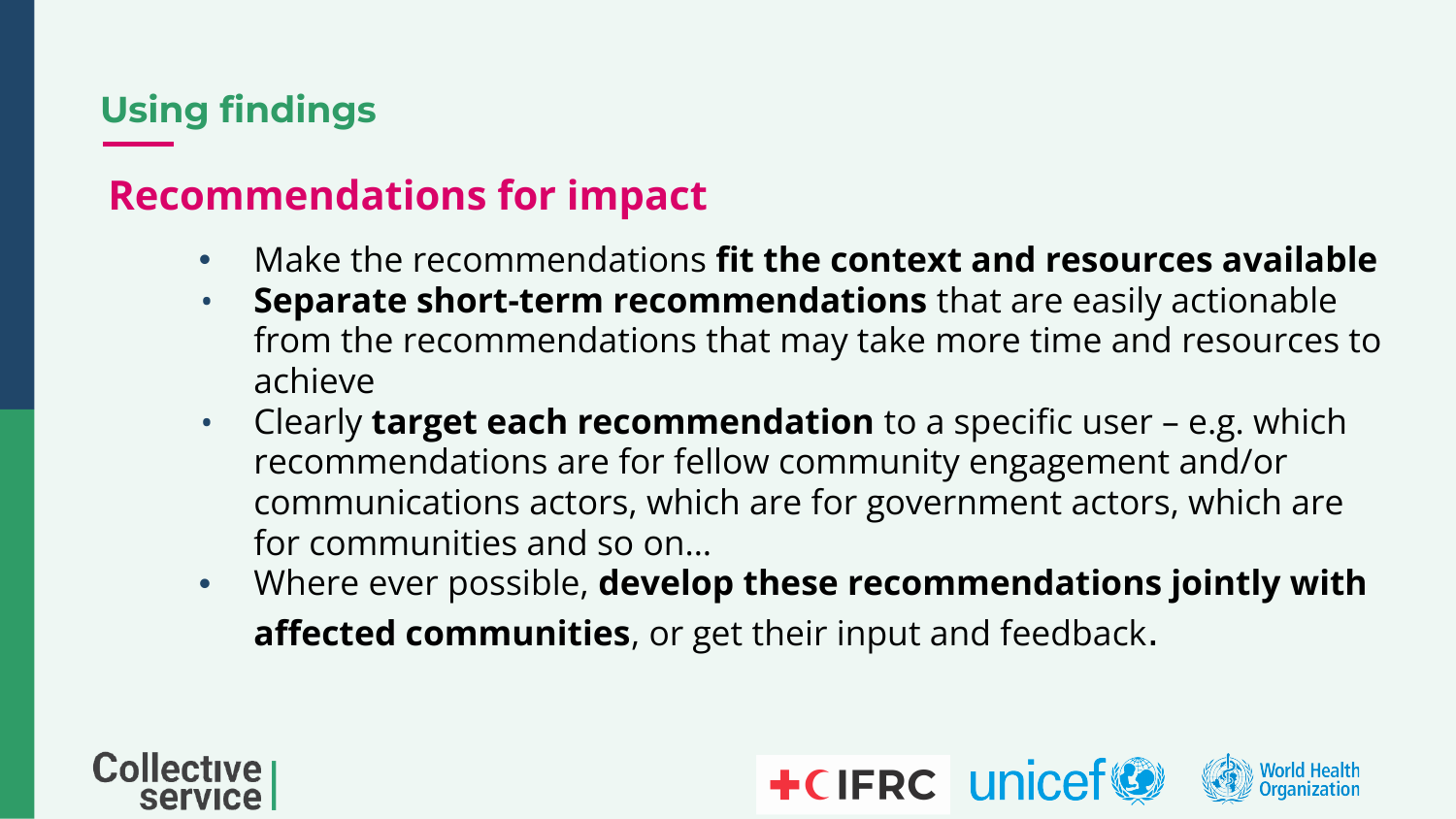

# Using findings
Recommendations for impact
Make the recommendations fit the context and resources available
Separate short-term recommendations that are easily actionable from the recommendations that may take more time and resources to achieve
Clearly target each recommendation to a specific user – e.g. which recommendations are for fellow community engagement and/or communications actors, which are for government actors, which are for communities and so on…
Where ever possible, develop these recommendations jointly with affected communities, or get their input and feedback.